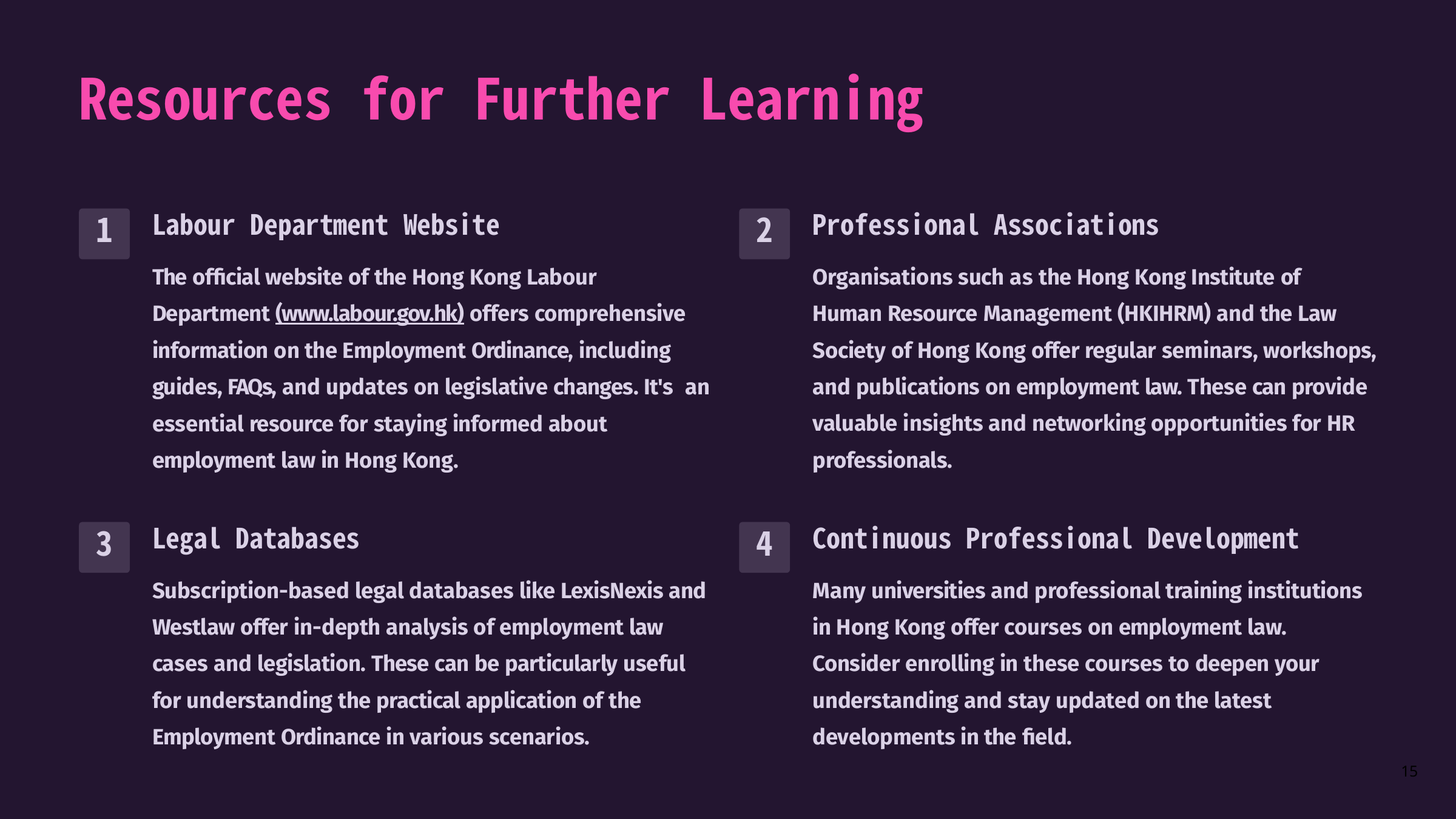

# Resources for Further Learning
Labour Department Website
The official website of the Hong Kong Labour Department (www.labour.gov.hk) offers comprehensive information on the Employment Ordinance, including guides, FAQs, and updates on legislative changes. It's an essential resource for staying informed about employment law in Hong Kong.
Professional Associations
Organisations such as the Hong Kong Institute of Human Resource Management (HKIHRM) and the Law Society of Hong Kong offer regular seminars, workshops, and publications on employment law. These can provide valuable insights and networking opportunities for HR professionals.
1
2

Legal Databases
Subscription-based legal databases like LexisNexis and Westlaw offer in-depth analysis of employment law cases and legislation. These can be particularly useful for understanding the practical application of the Employment Ordinance in various scenarios.
Continuous Professional Development
Many universities and professional training institutions in Hong Kong offer courses on employment law.
Consider enrolling in these courses to deepen your understanding and stay updated on the latest developments in the field.
3
4

15